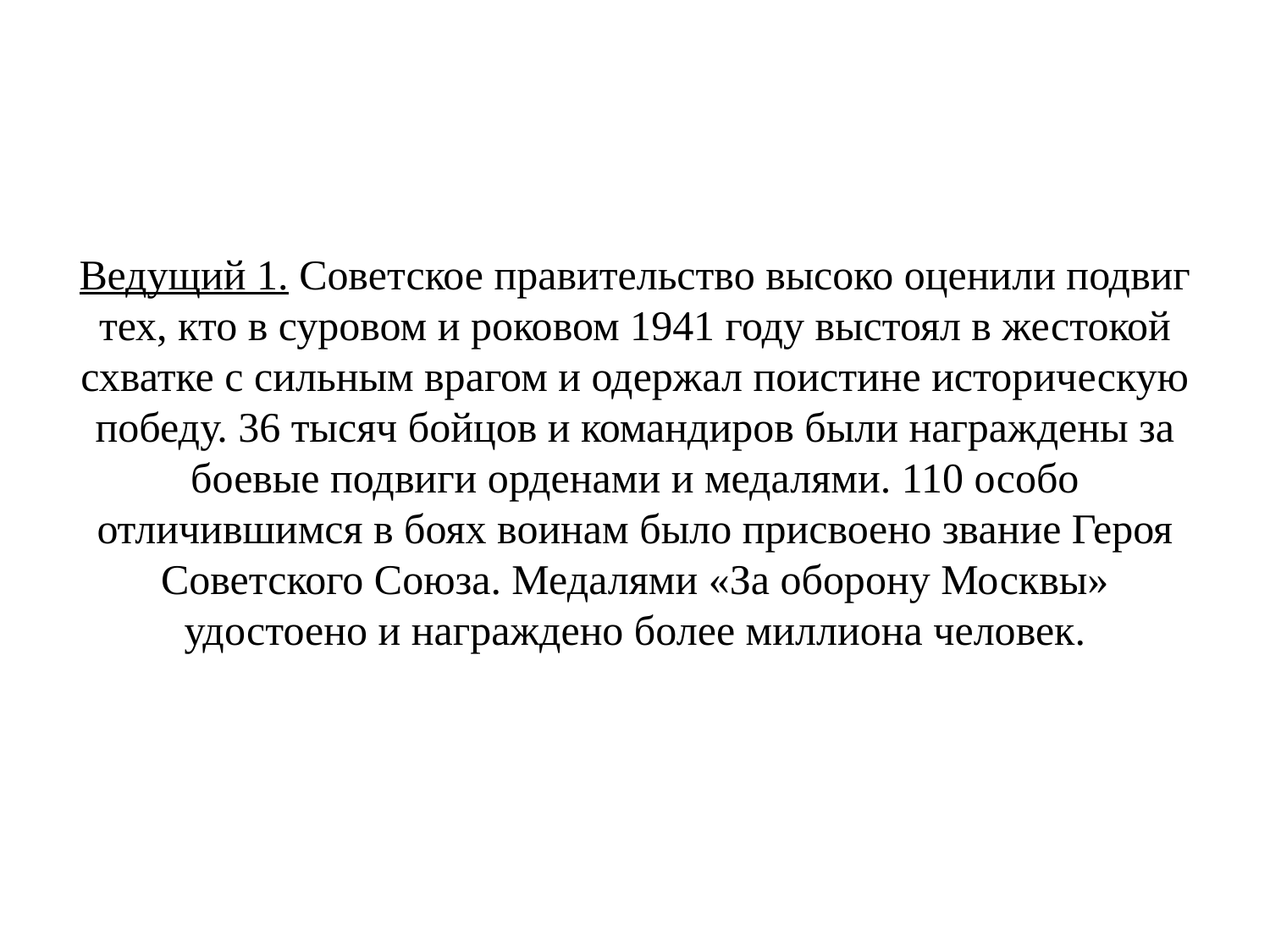

# Ведущий 1. Советское правительство высоко оценили подвиг тех, кто в суровом и роковом 1941 году выстоял в жестокой схватке с сильным врагом и одержал поистине историческую победу. 36 тысяч бойцов и командиров были награждены за боевые подвиги орденами и медалями. 110 особо отличившимся в боях воинам было присвоено звание Героя Советского Союза. Медалями «За оборону Москвы» удостоено и награждено более миллиона человек.